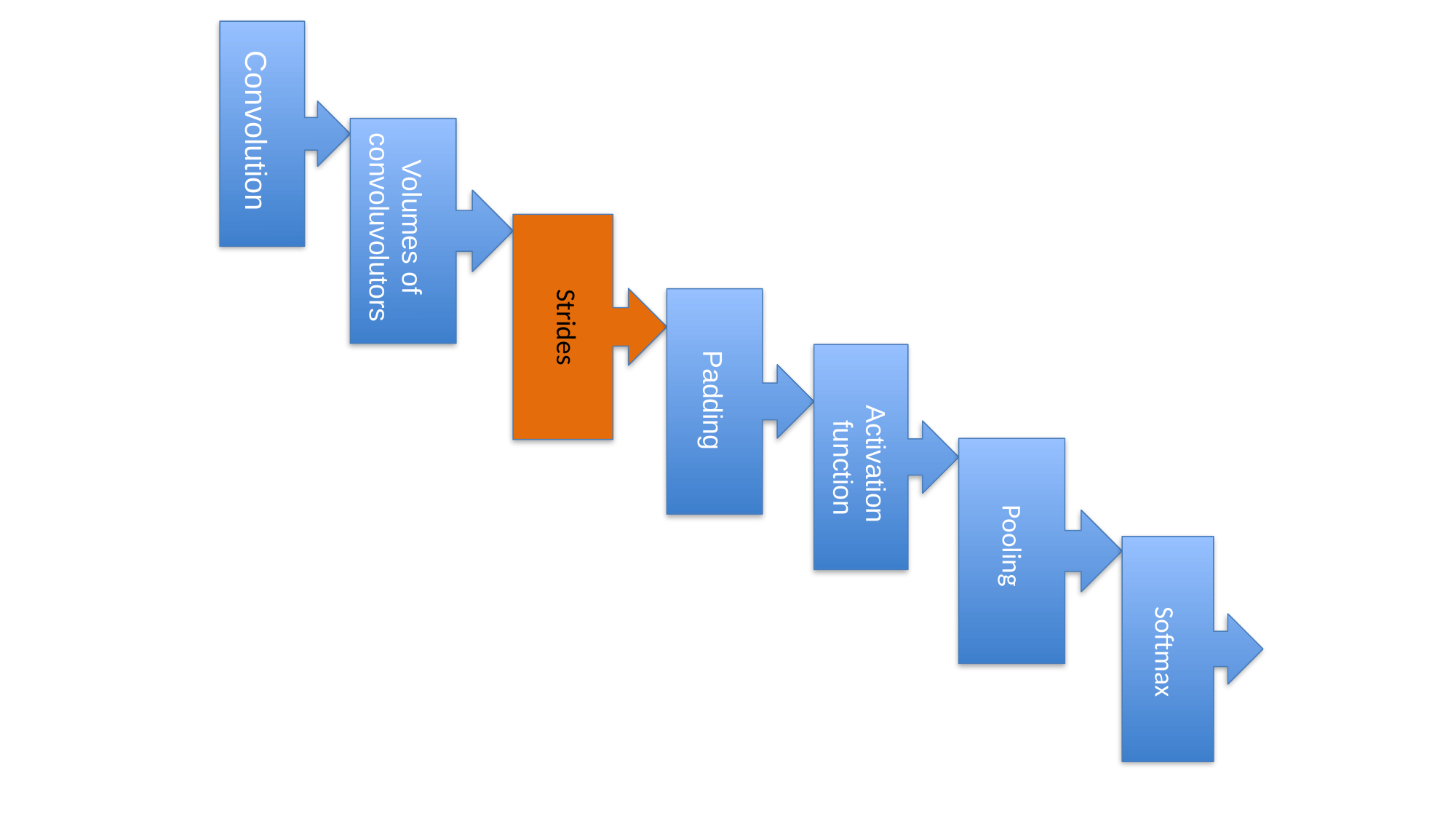

Convolution

Volumes of convoluvolutors

Strides

Padding

Activation
 function

Pooling

Softmax